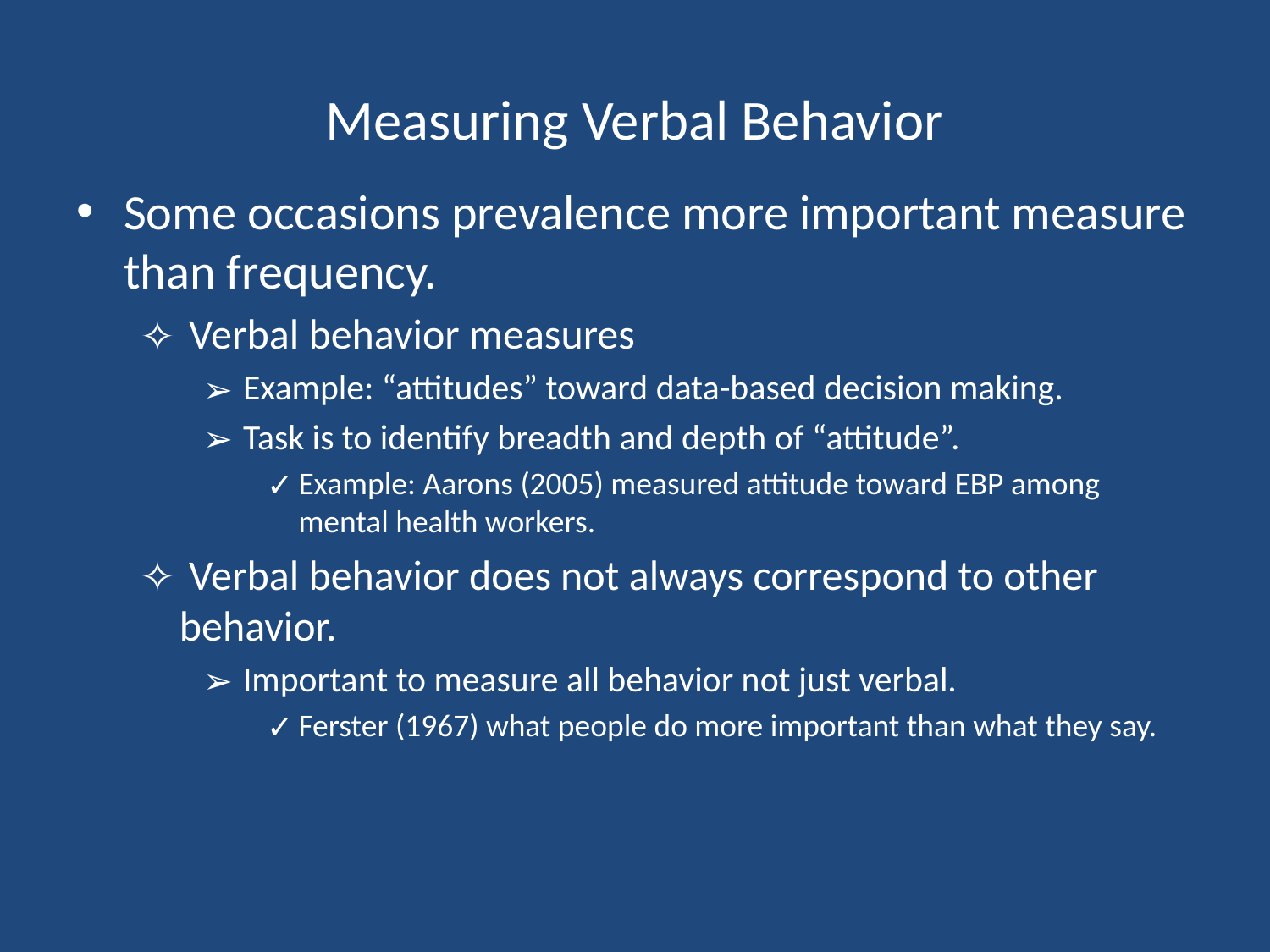

# Measuring Verbal Behavior
Some occasions prevalence more important measure than frequency.
 Verbal behavior measures
 Example: “attitudes” toward data-based decision making.
 Task is to identify breadth and depth of “attitude”.
Example: Aarons (2005) measured attitude toward EBP among mental health workers.
 Verbal behavior does not always correspond to other behavior.
 Important to measure all behavior not just verbal.
Ferster (1967) what people do more important than what they say.